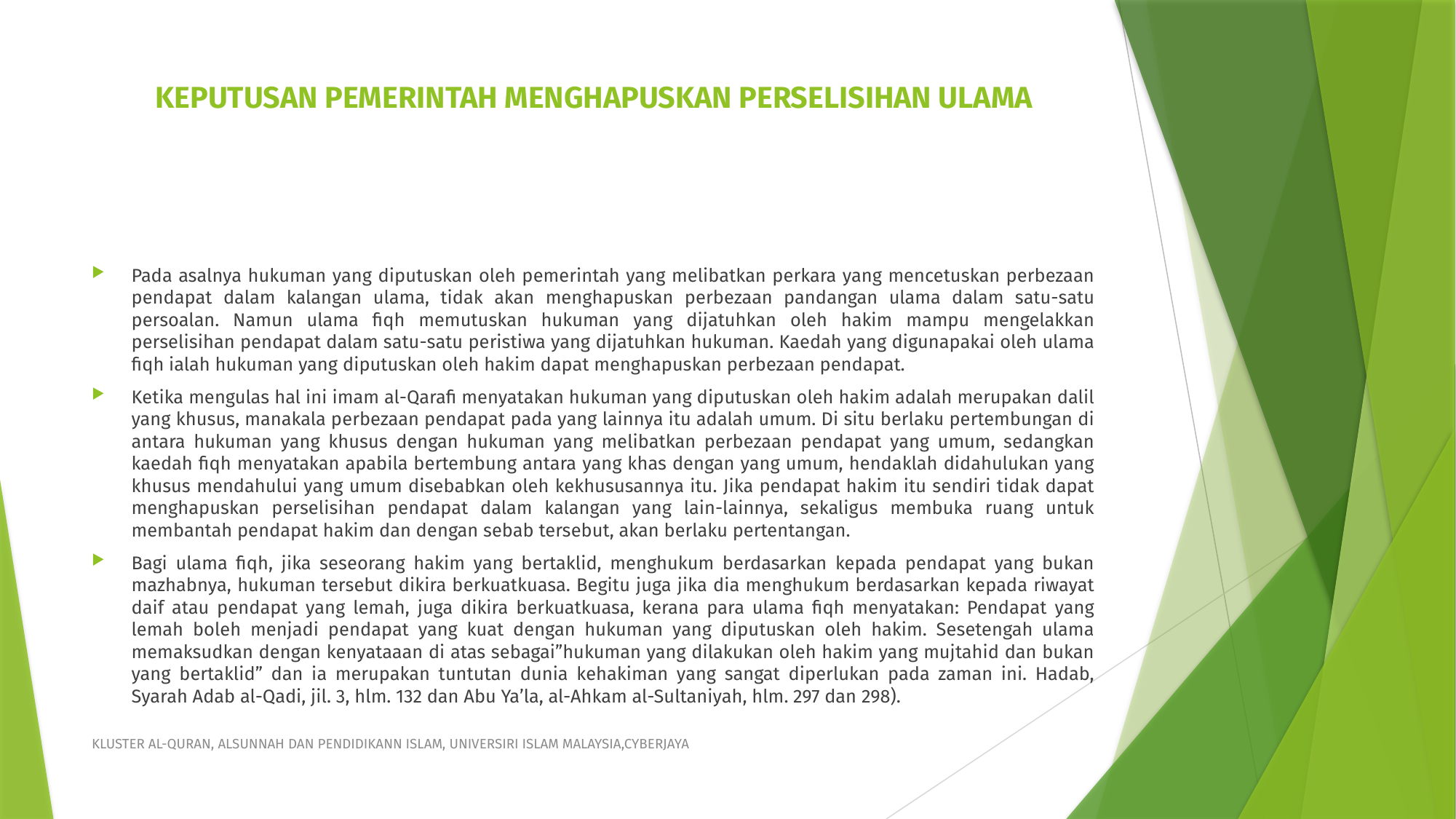

# KEPUTUSAN PEMERINTAH MENGHAPUSKAN PERSELISIHAN ULAMA
Pada asalnya hukuman yang diputuskan oleh pemerintah yang melibatkan perkara yang mencetuskan perbezaan pendapat dalam kalangan ulama, tidak akan menghapuskan perbezaan pandangan ulama dalam satu-satu persoalan. Namun ulama fiqh memutuskan hukuman yang dijatuhkan oleh hakim mampu mengelakkan perselisihan pendapat dalam satu-satu peristiwa yang dijatuhkan hukuman. Kaedah yang digunapakai oleh ulama fiqh ialah hukuman yang diputuskan oleh hakim dapat menghapuskan perbezaan pendapat.
Ketika mengulas hal ini imam al-Qarafi menyatakan hukuman yang diputuskan oleh hakim adalah merupakan dalil yang khusus, manakala perbezaan pendapat pada yang lainnya itu adalah umum. Di situ berlaku pertembungan di antara hukuman yang khusus dengan hukuman yang melibatkan perbezaan pendapat yang umum, sedangkan kaedah fiqh menyatakan apabila bertembung antara yang khas dengan yang umum, hendaklah didahulukan yang khusus mendahului yang umum disebabkan oleh kekhususannya itu. Jika pendapat hakim itu sendiri tidak dapat menghapuskan perselisihan pendapat dalam kalangan yang lain-lainnya, sekaligus membuka ruang untuk membantah pendapat hakim dan dengan sebab tersebut, akan berlaku pertentangan.
Bagi ulama fiqh, jika seseorang hakim yang bertaklid, menghukum berdasarkan kepada pendapat yang bukan mazhabnya, hukuman tersebut dikira berkuatkuasa. Begitu juga jika dia menghukum berdasarkan kepada riwayat daif atau pendapat yang lemah, juga dikira berkuatkuasa, kerana para ulama fiqh menyatakan: Pendapat yang lemah boleh menjadi pendapat yang kuat dengan hukuman yang diputuskan oleh hakim. Sesetengah ulama memaksudkan dengan kenyataaan di atas sebagai”hukuman yang dilakukan oleh hakim yang mujtahid dan bukan yang bertaklid” dan ia merupakan tuntutan dunia kehakiman yang sangat diperlukan pada zaman ini. Hadab, Syarah Adab al-Qadi, jil. 3, hlm. 132 dan Abu Ya’la, al-Ahkam al-Sultaniyah, hlm. 297 dan 298).

KLUSTER AL-QURAN, ALSUNNAH DAN PENDIDIKANN ISLAM, UNIVERSIRI ISLAM MALAYSIA,CYBERJAYA